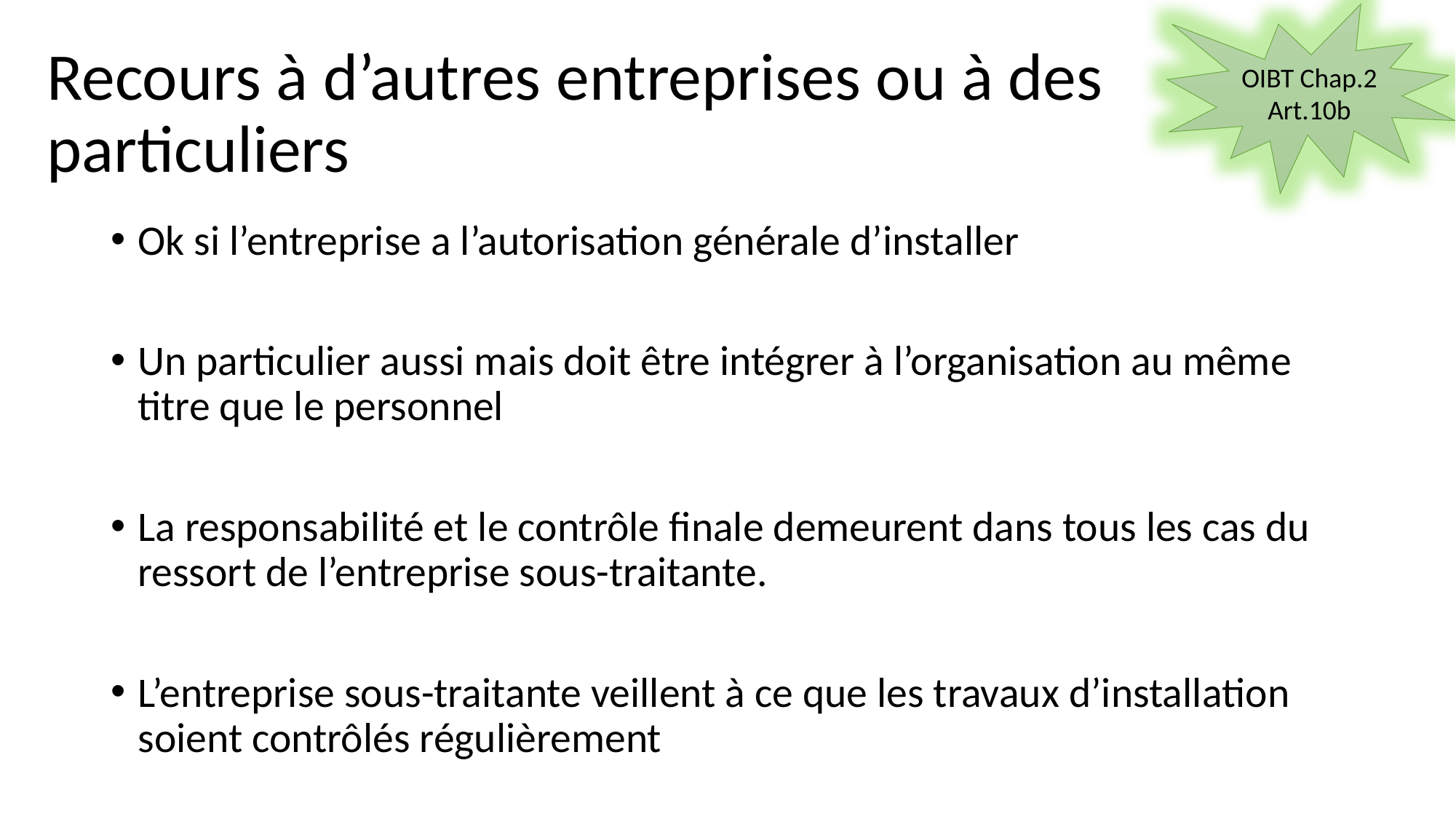

OIBT Chap.2 Art.10b
# Recours à d’autres entreprises ou à des particuliers
Ok si l’entreprise a l’autorisation générale d’installer

Un particulier aussi mais doit être intégrer à l’organisation au même titre que le personnel

La responsabilité et le contrôle finale demeurent dans tous les cas du ressort de l’entreprise sous-traitante.

L’entreprise sous-traitante veillent à ce que les travaux d’installation soient contrôlés régulièrement